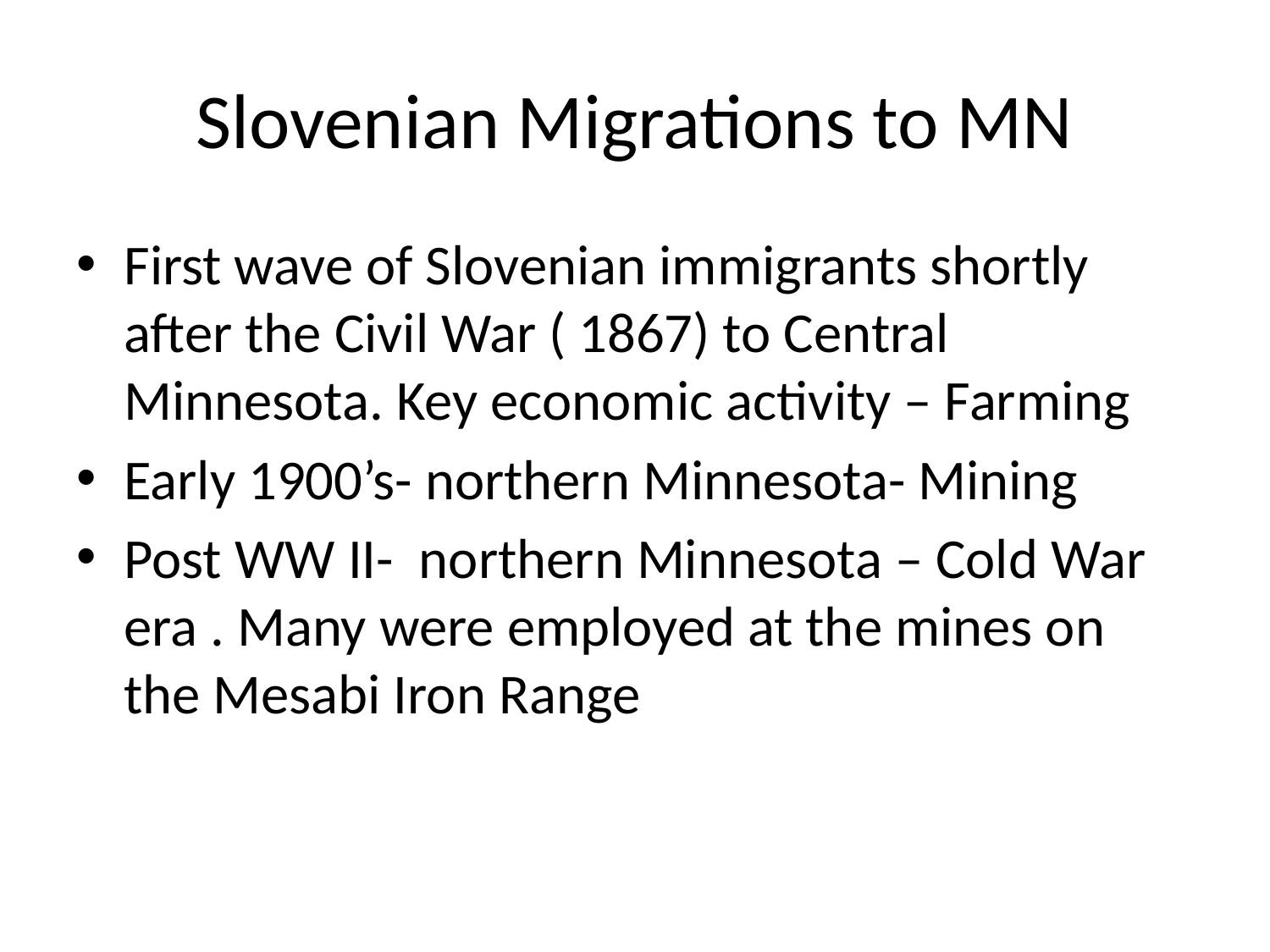

# Slovenian Migrations to MN
First wave of Slovenian immigrants shortly after the Civil War ( 1867) to Central Minnesota. Key economic activity – Farming
Early 1900’s- northern Minnesota- Mining
Post WW II-  northern Minnesota – Cold War era . Many were employed at the mines on the Mesabi Iron Range